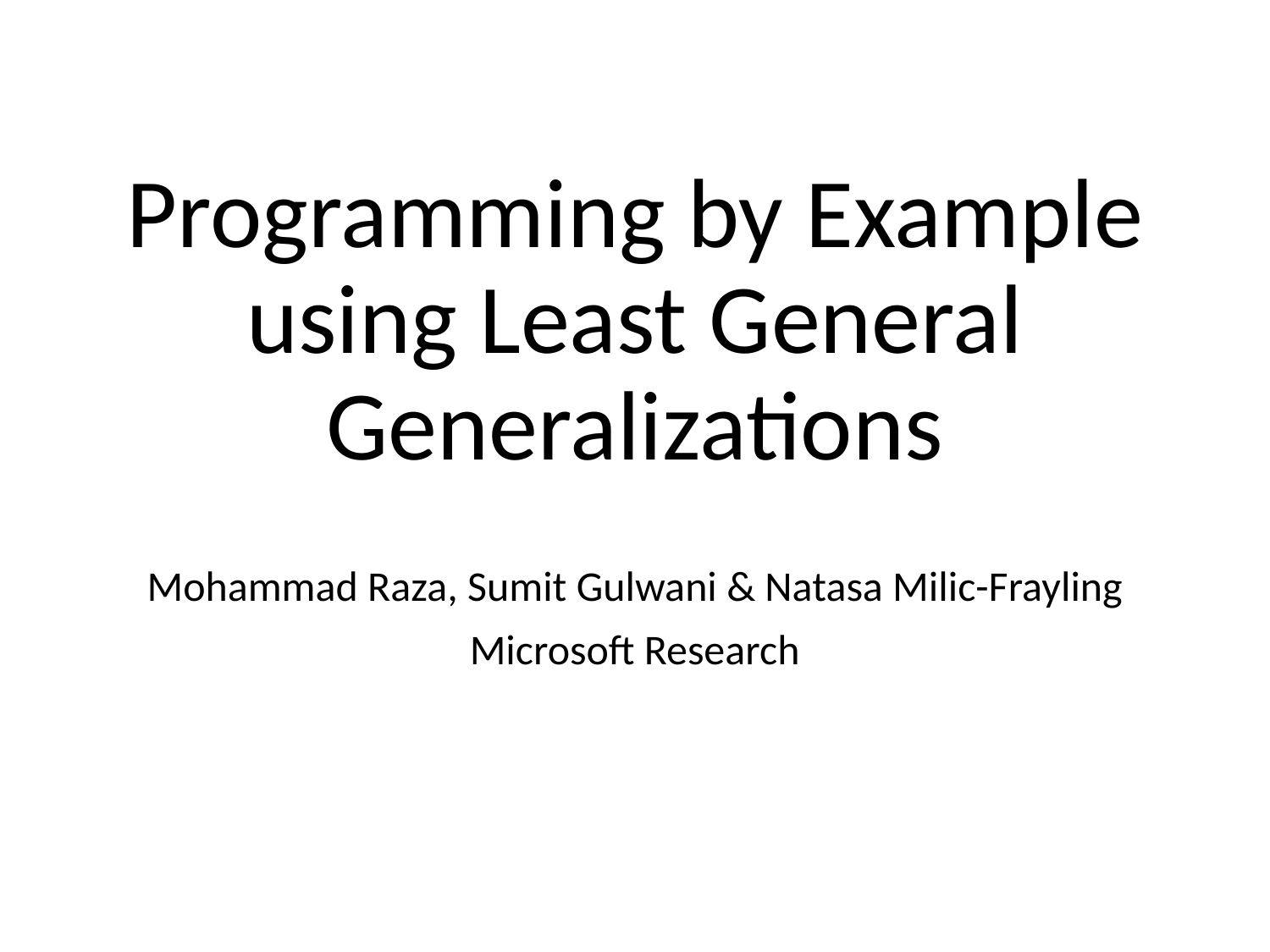

# Programming by Example using Least General Generalizations
Mohammad Raza, Sumit Gulwani & Natasa Milic-Frayling
Microsoft Research